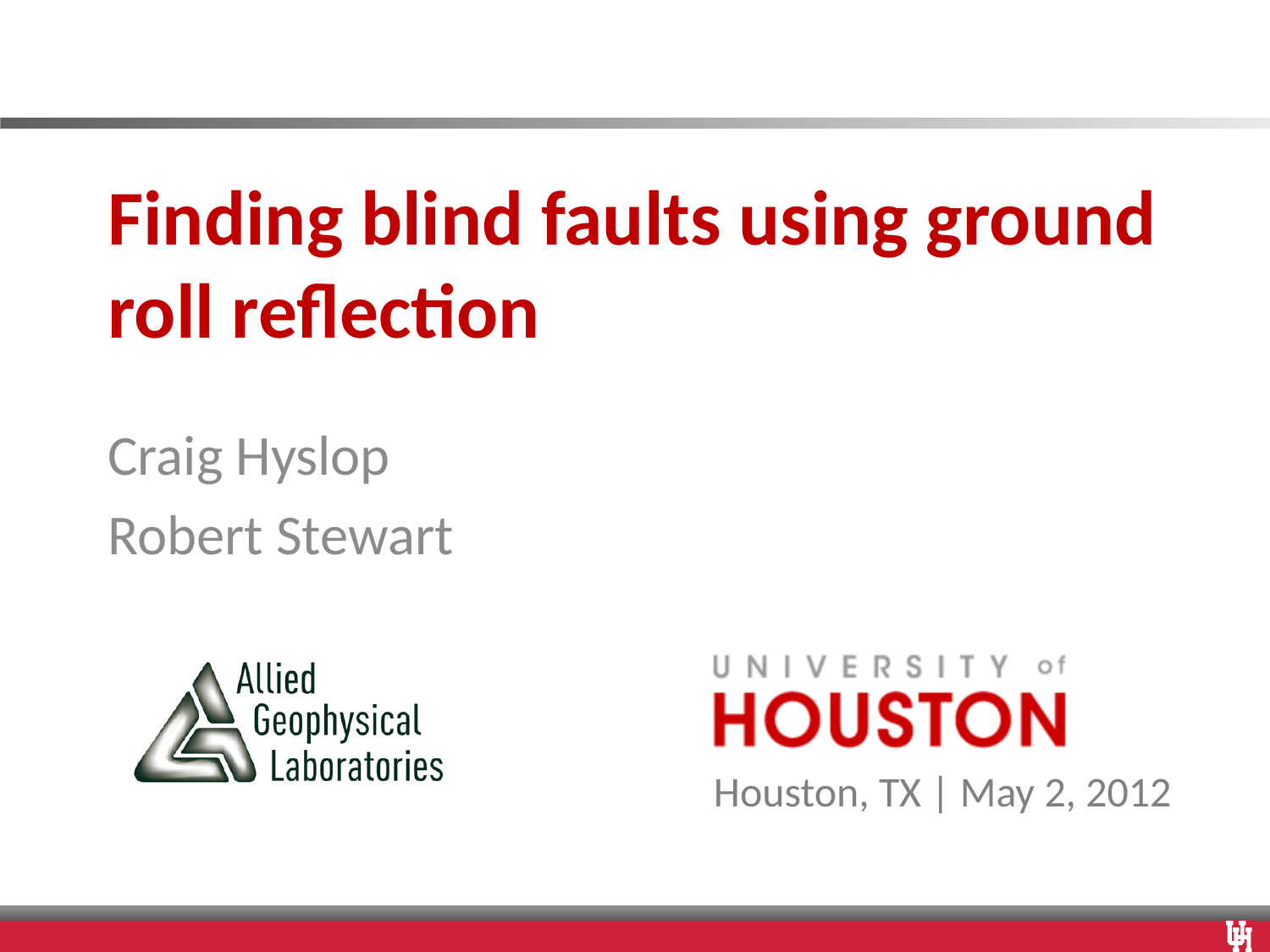

# Finding blind faults using ground roll reflection
Craig Hyslop
Robert Stewart